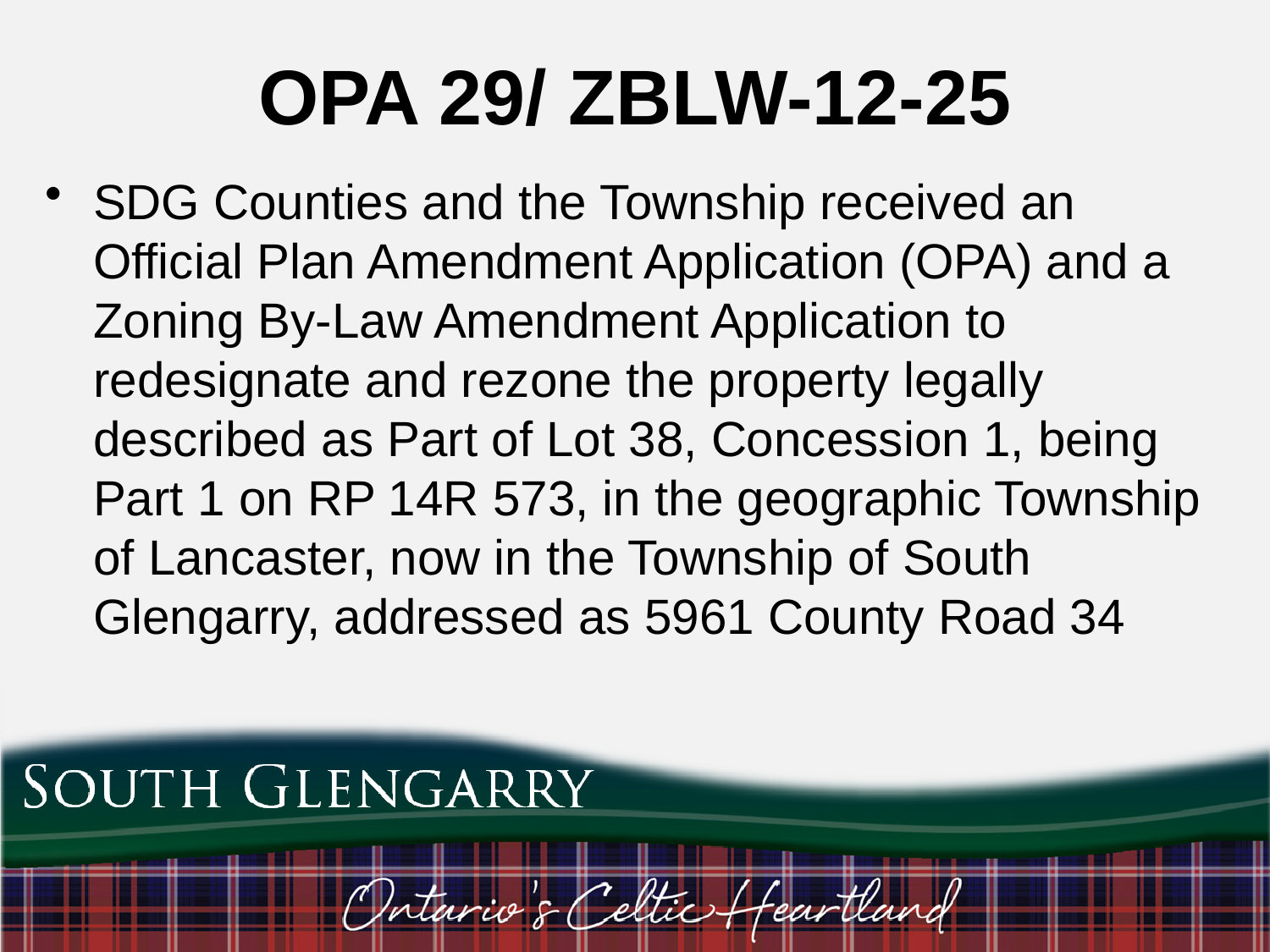

# OPA 29/ ZBLW-12-25
SDG Counties and the Township received an Official Plan Amendment Application (OPA) and a Zoning By-Law Amendment Application to redesignate and rezone the property legally described as Part of Lot 38, Concession 1, being Part 1 on RP 14R 573, in the geographic Township of Lancaster, now in the Township of South Glengarry, addressed as 5961 County Road 34